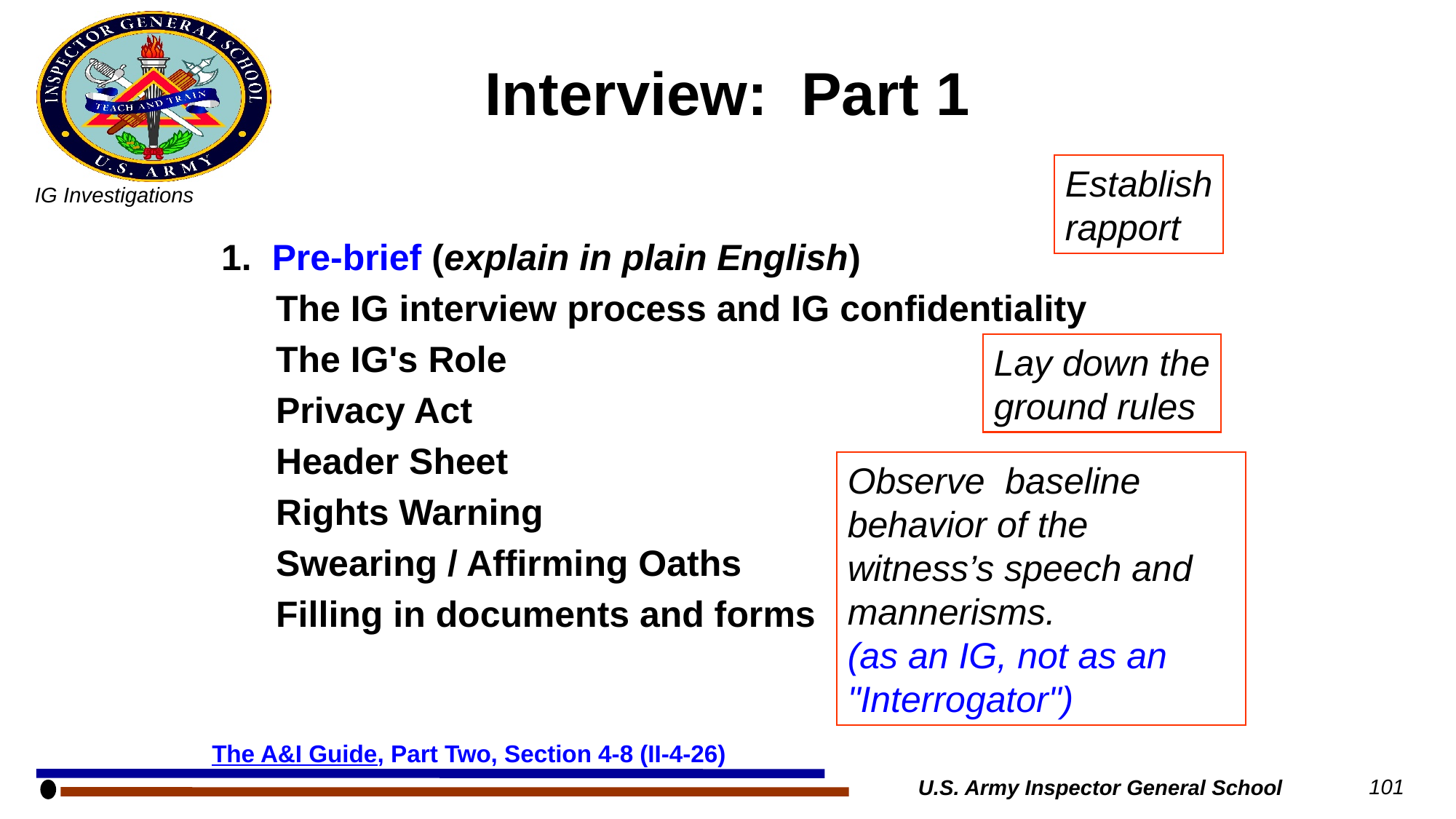

# Interview:  Part 1
Establish
rapport
1.  Pre-brief (explain in plain English)
The IG interview process and IG confidentiality
The IG's Role
Privacy Act
Header Sheet
Rights Warning
Swearing / Affirming Oaths
Filling in documents and forms

Lay down the
ground rules
Observe  baseline behavior of the witness’s speech and mannerisms.
(as an IG, not as an "Interrogator")
The A&I Guide, Part Two, Section 4-8 (II-4-26)
U.S. Army Inspector General School